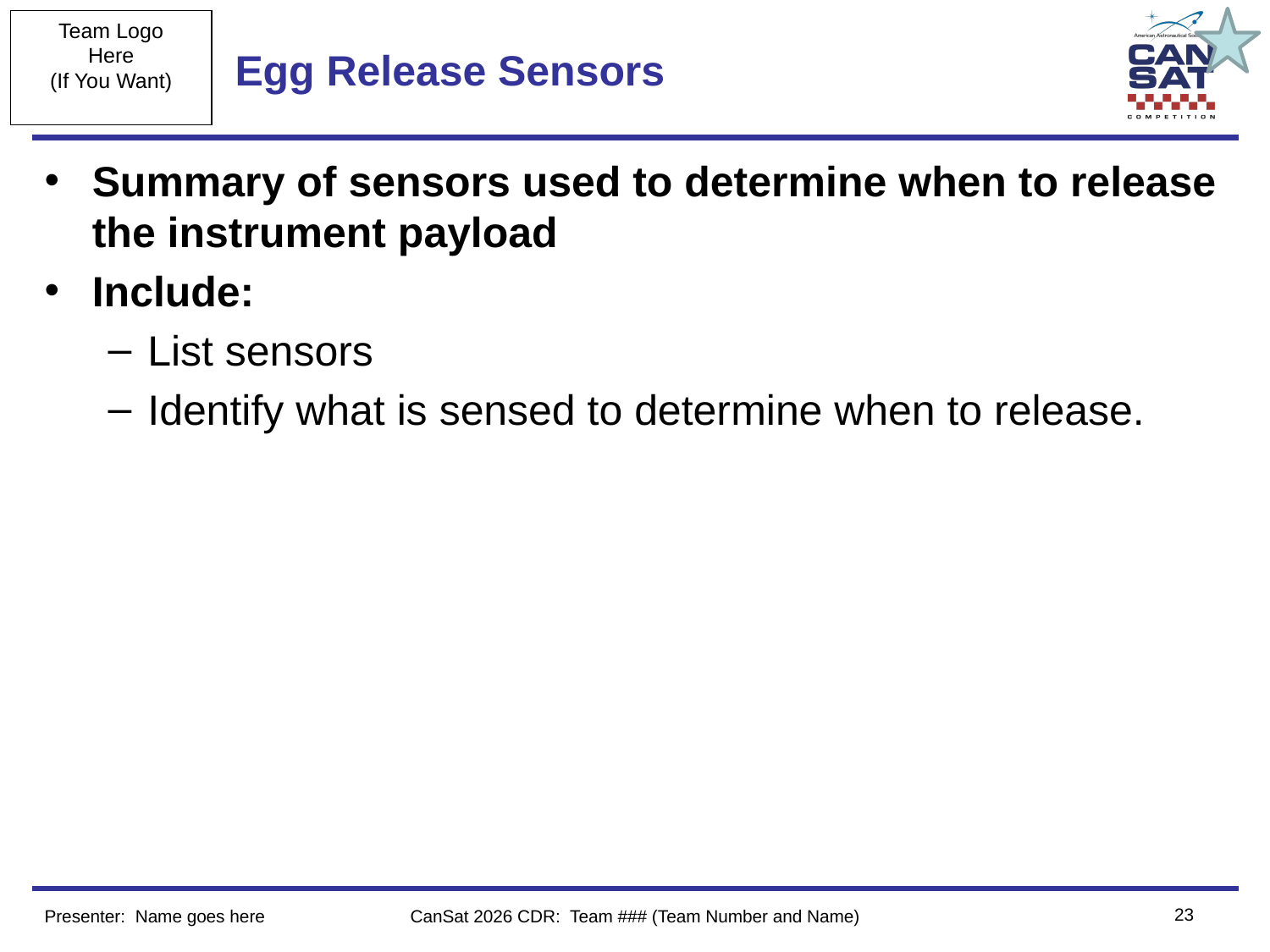

# Egg Release Sensors
Summary of sensors used to determine when to release the instrument payload
Include:
List sensors
Identify what is sensed to determine when to release.

23
Presenter:  Name goes here
CanSat 2026 CDR:  Team ### (Team Number and Name)